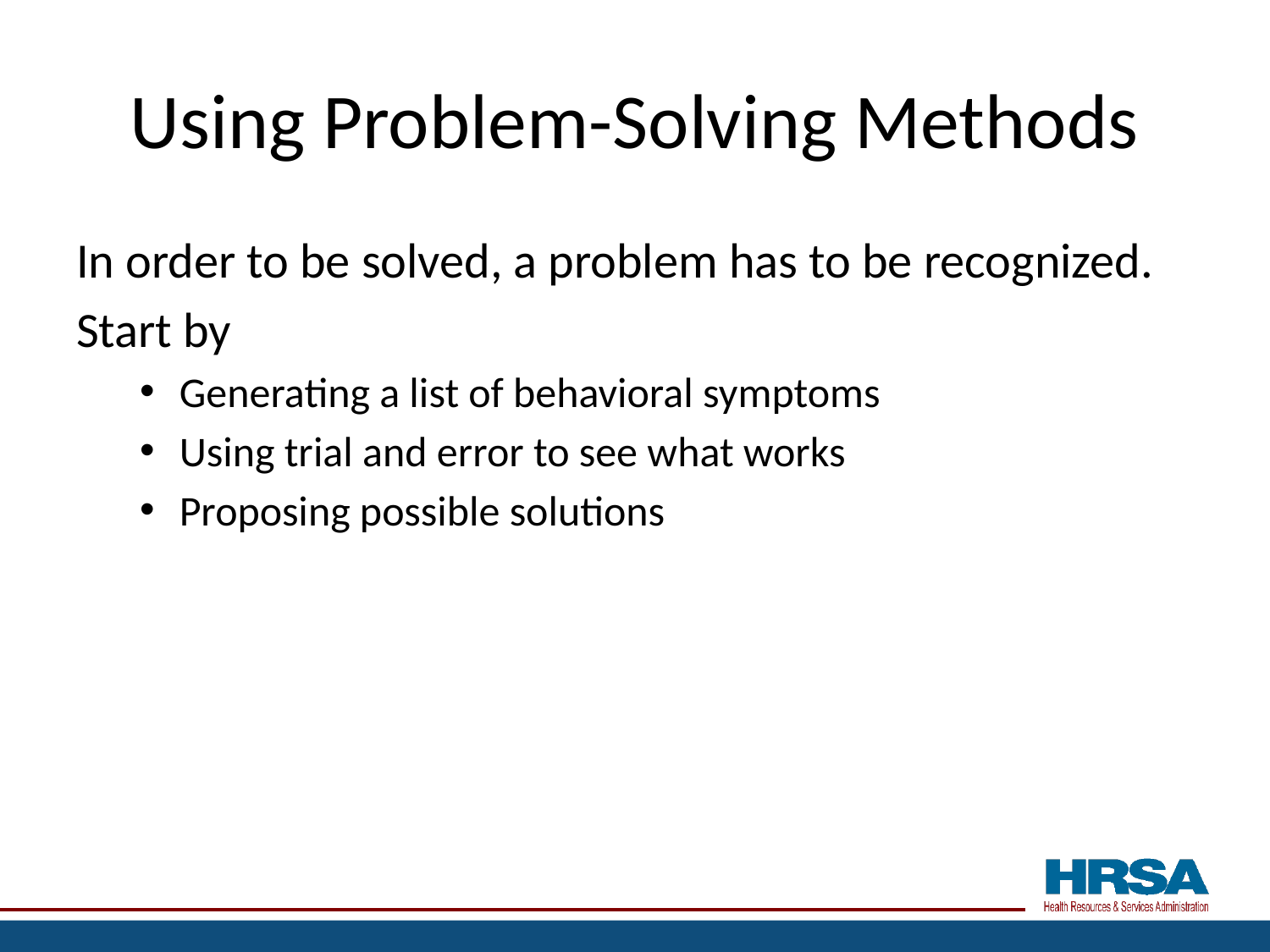

# Using Problem-Solving Methods
In order to be solved, a problem has to be recognized.
Start by
Generating a list of behavioral symptoms
Using trial and error to see what works
Proposing possible solutions